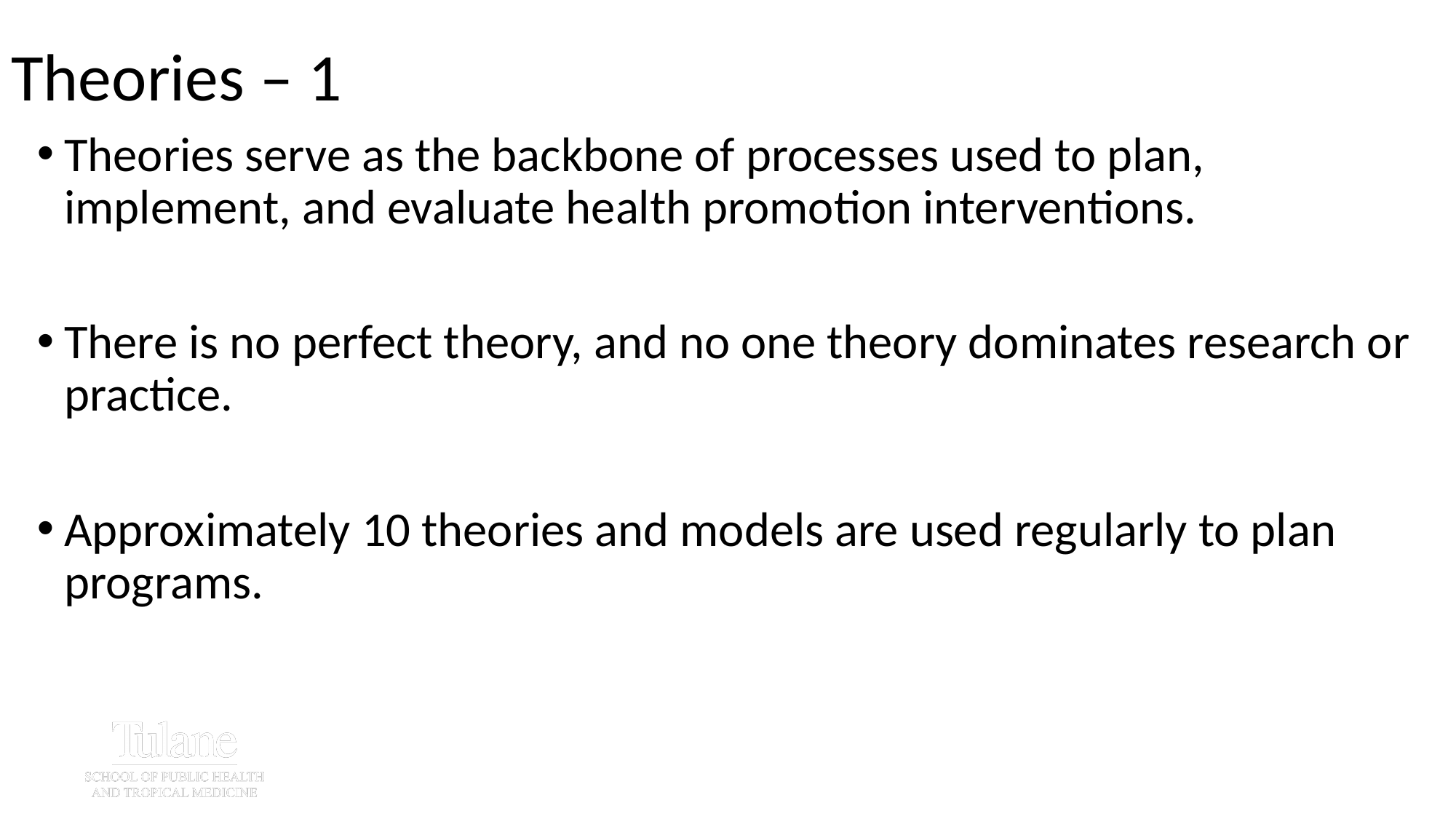

# Theories – 1
Theories serve as the backbone of processes used to plan, implement, and evaluate health promotion interventions.

There is no perfect theory, and no one theory dominates research or practice.

Approximately 10 theories and models are used regularly to plan programs.